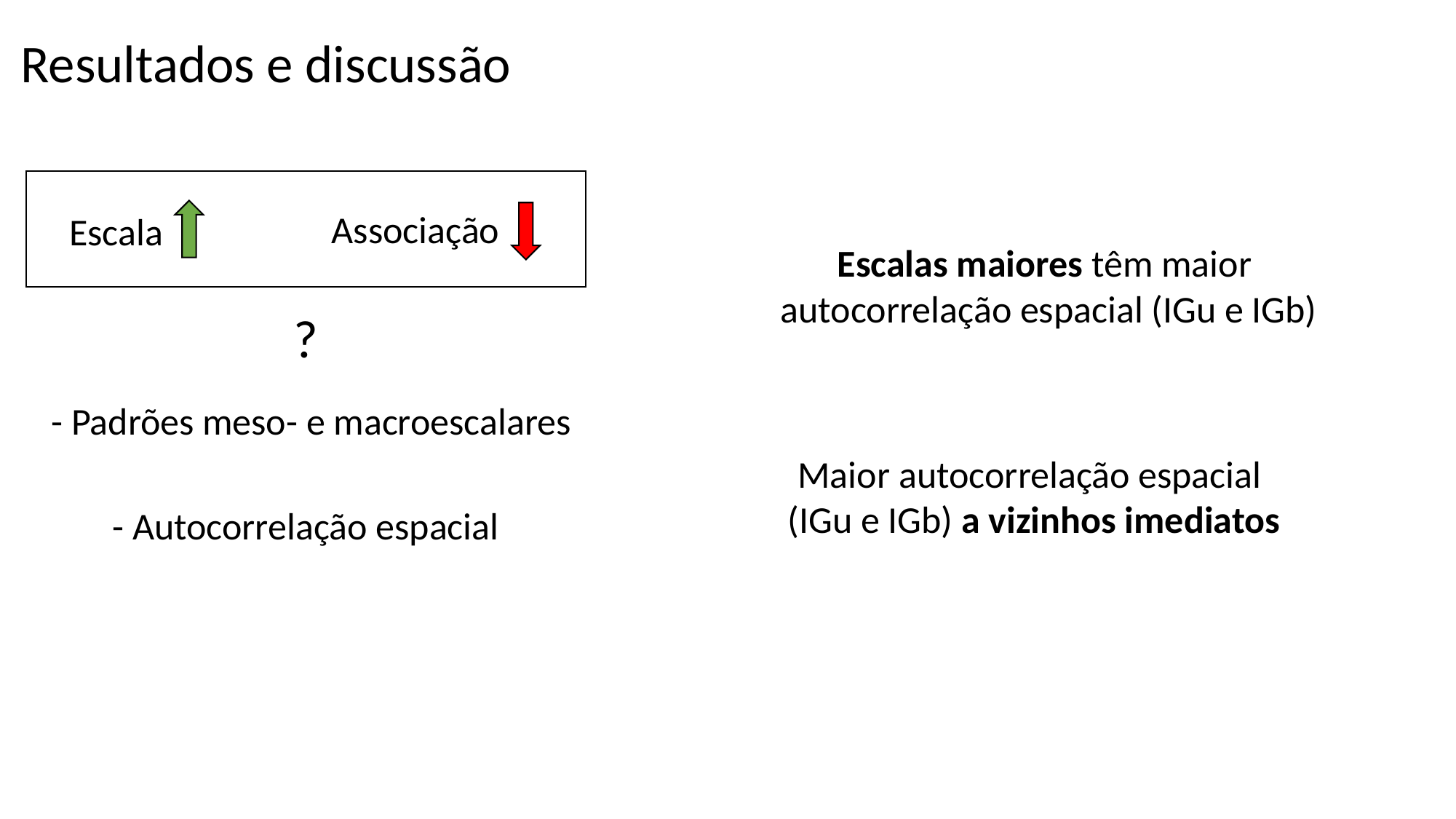

Resultados e discussão

Associação
Escala

?
- Padrões meso- e macroescalares
- Autocorrelação espacial
Escalas maiores têm maior
autocorrelação espacial (IGu e IGb)
Maior autocorrelação espacial
(IGu e IGb) a vizinhos imediatos